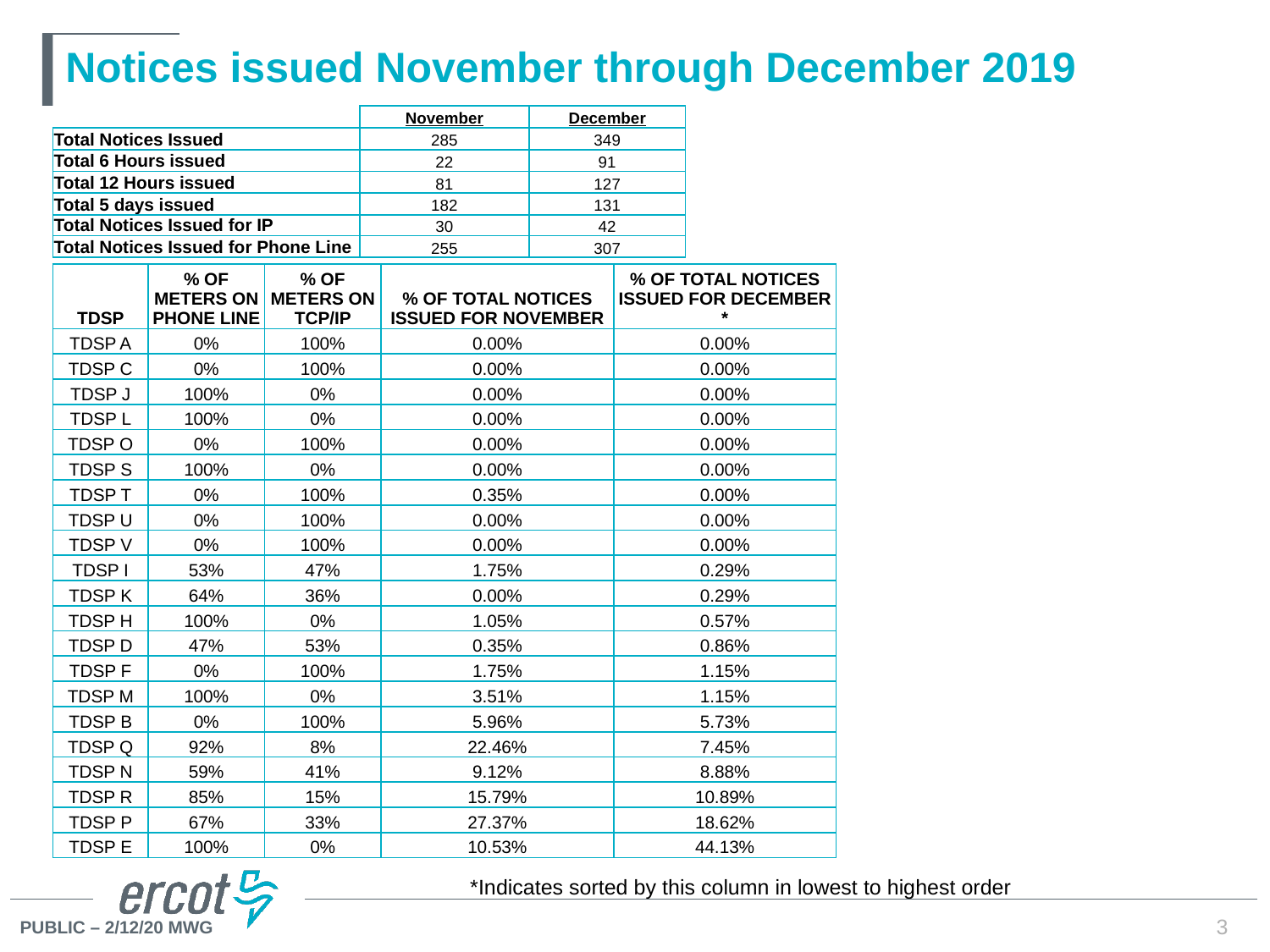

# Notices issued November through December 2019
|  | November | December |
| --- | --- | --- |
| Total Notices Issued | 285 | 349 |
| Total 6 Hours issued | 22 | 91 |
| Total 12 Hours issued | 81 | 127 |
| Total 5 days issued | 182 | 131 |
| Total Notices Issued for IP | 30 | 42 |
| Total Notices Issued for Phone Line | 255 | 307 |
| TDSP | % OF METERS ON PHONE LINE | % OF METERS ON TCP/IP | % OF TOTAL NOTICES ISSUED FOR NOVEMBER | % OF TOTAL NOTICES ISSUED FOR DECEMBER \* |
| --- | --- | --- | --- | --- |
| TDSP A | 0% | 100% | 0.00% | 0.00% |
| TDSP C | 0% | 100% | 0.00% | 0.00% |
| TDSP J | 100% | 0% | 0.00% | 0.00% |
| TDSP L | 100% | 0% | 0.00% | 0.00% |
| TDSP O | 0% | 100% | 0.00% | 0.00% |
| TDSP S | 100% | 0% | 0.00% | 0.00% |
| TDSP T | 0% | 100% | 0.35% | 0.00% |
| TDSP U | 0% | 100% | 0.00% | 0.00% |
| TDSP V | 0% | 100% | 0.00% | 0.00% |
| TDSP I | 53% | 47% | 1.75% | 0.29% |
| TDSP K | 64% | 36% | 0.00% | 0.29% |
| TDSP H | 100% | 0% | 1.05% | 0.57% |
| TDSP D | 47% | 53% | 0.35% | 0.86% |
| TDSP F | 0% | 100% | 1.75% | 1.15% |
| TDSP M | 100% | 0% | 3.51% | 1.15% |
| TDSP B | 0% | 100% | 5.96% | 5.73% |
| TDSP Q | 92% | 8% | 22.46% | 7.45% |
| TDSP N | 59% | 41% | 9.12% | 8.88% |
| TDSP R | 85% | 15% | 15.79% | 10.89% |
| TDSP P | 67% | 33% | 27.37% | 18.62% |
| TDSP E | 100% | 0% | 10.53% | 44.13% |
*Indicates sorted by this column in lowest to highest order
3